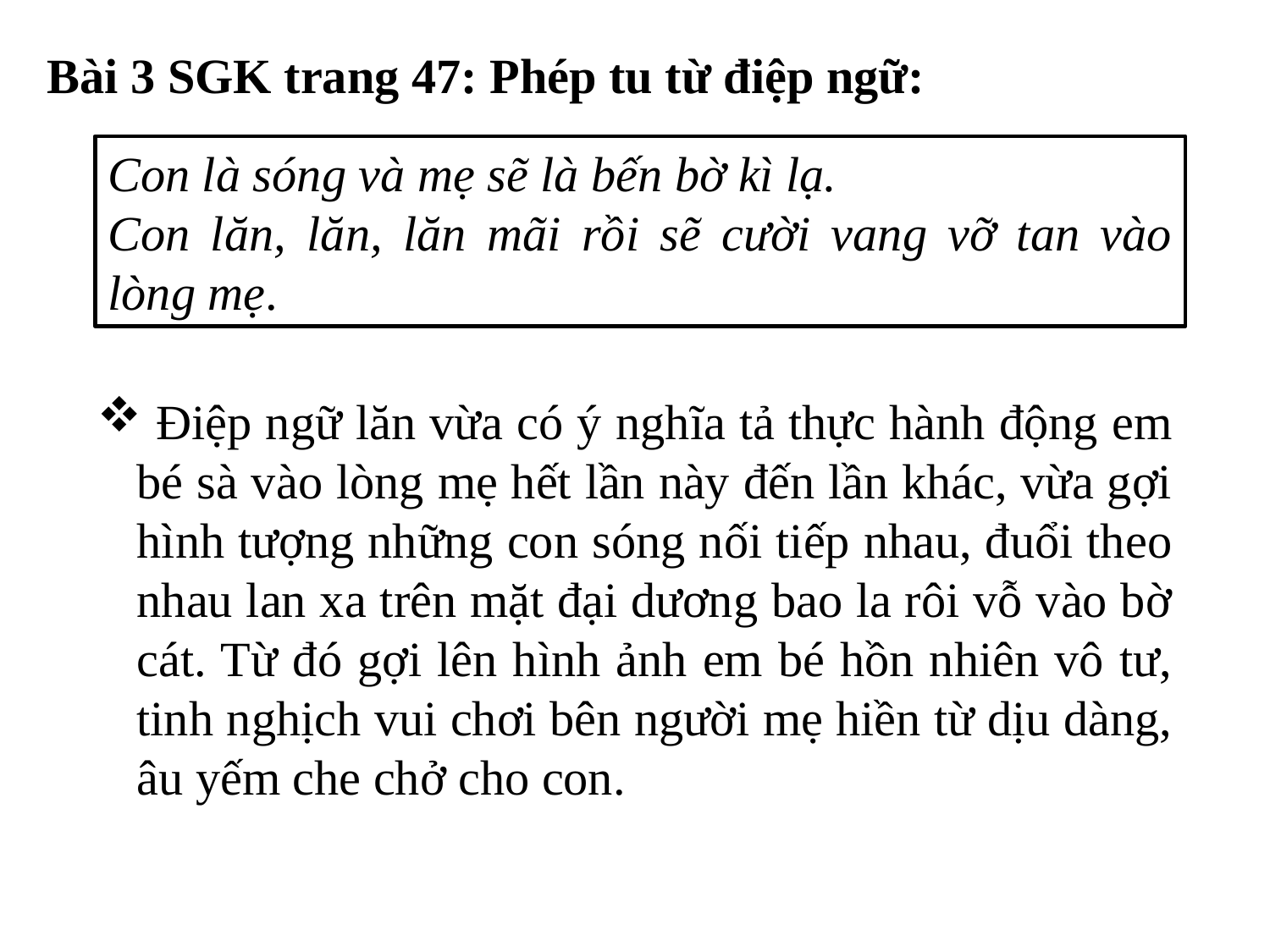

Bài 3 SGK trang 47: Phép tu từ điệp ngữ:
Con là sóng và mẹ sẽ là bến bờ kì lạ.
Con lăn, lăn, lăn mãi rồi sẽ cười vang vỡ tan vào lòng mẹ.
 Điệp ngữ lăn vừa có ý nghĩa tả thực hành động em bé sà vào lòng mẹ hết lần này đến lần khác, vừa gợi hình tượng những con sóng nối tiếp nhau, đuổi theo nhau lan xa trên mặt đại dương bao la rôi vỗ vào bờ cát. Từ đó gợi lên hình ảnh em bé hồn nhiên vô tư, tinh nghịch vui chơi bên người mẹ hiền từ dịu dàng, âu yếm che chở cho con.